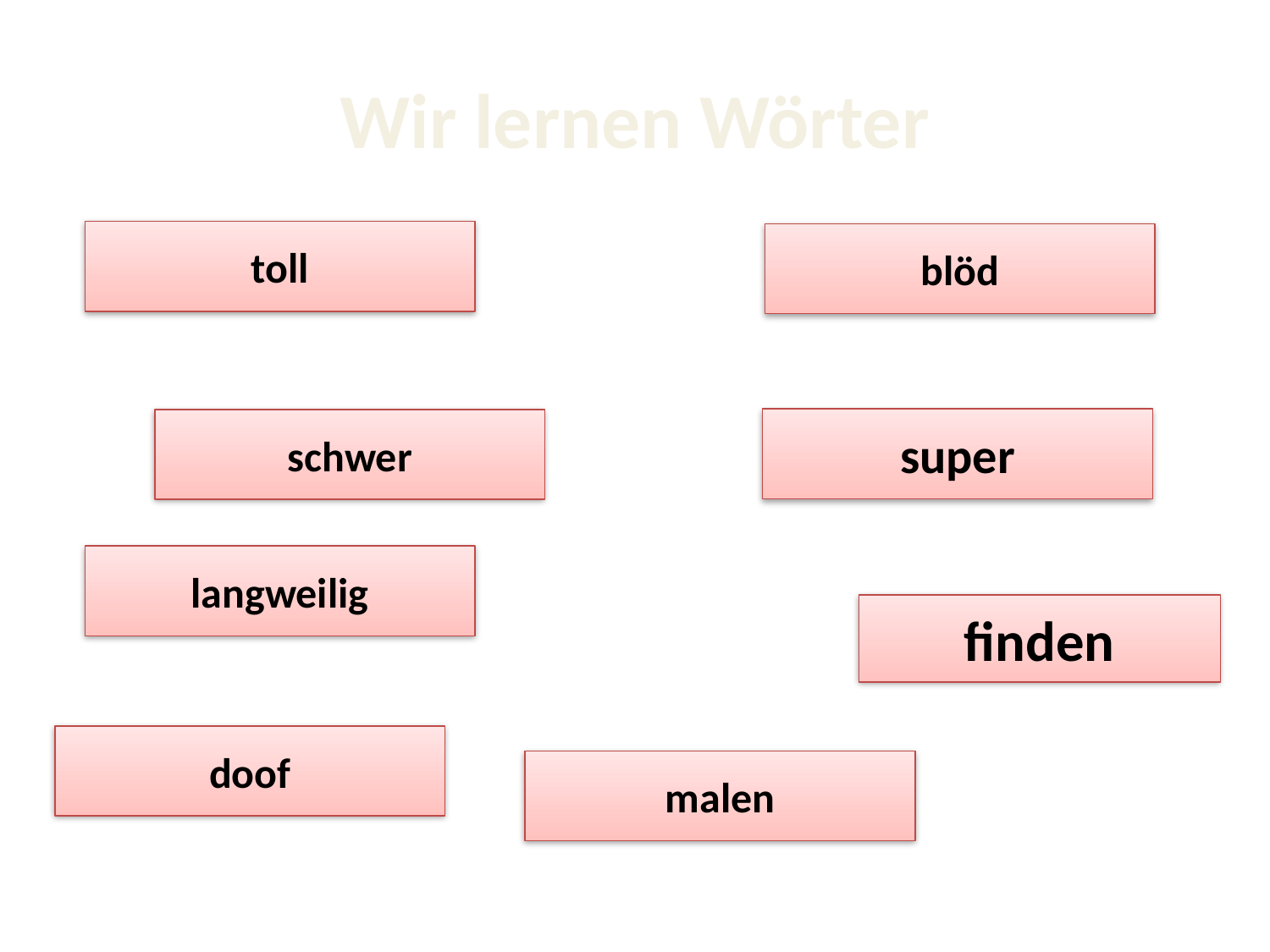

# Wir lernen Wörter
toll
blöd
super
schwer
langweilig
finden
doof
malen